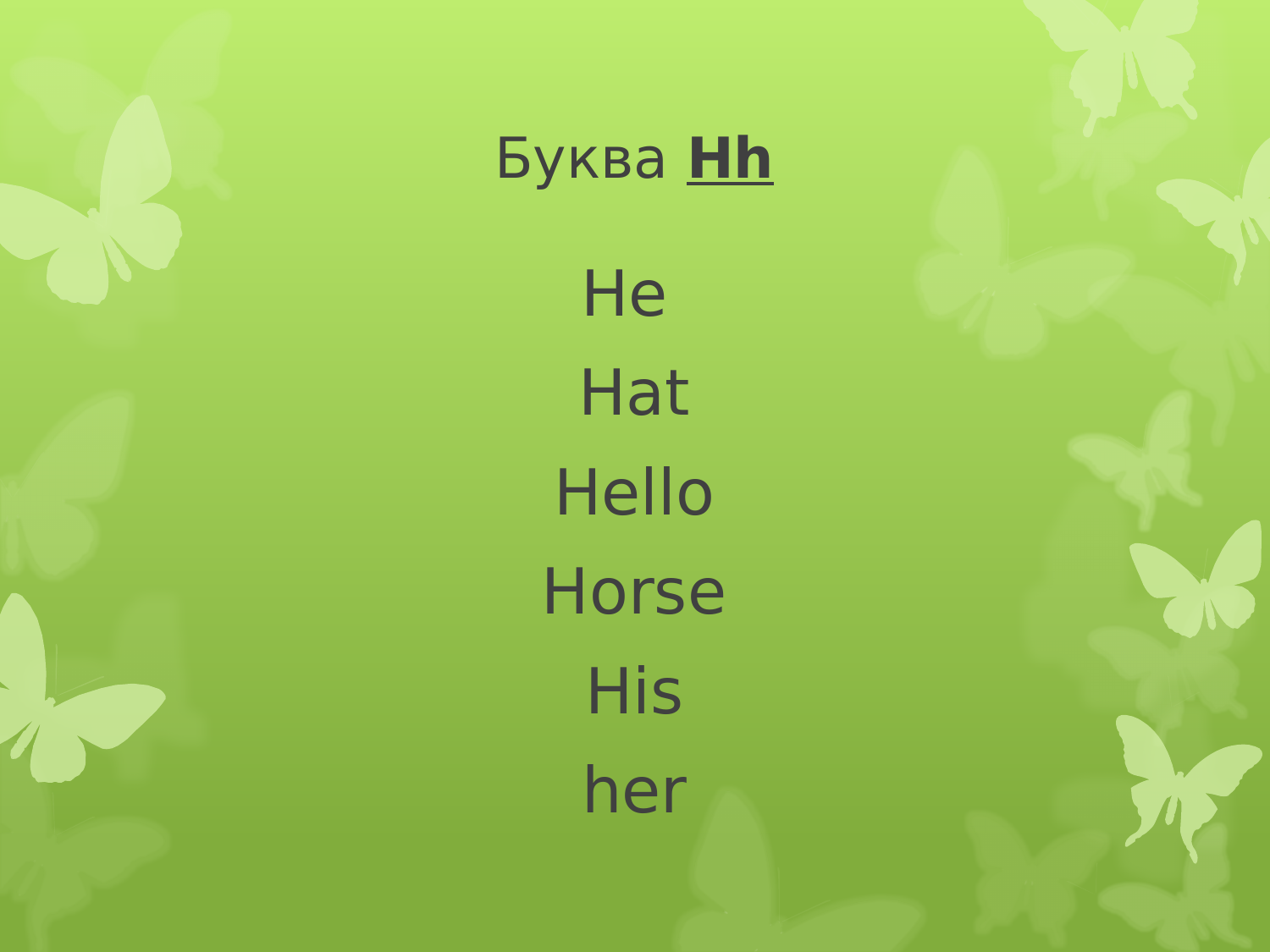

# Буква Hh
He
Hat
Hello
Horse
His
her